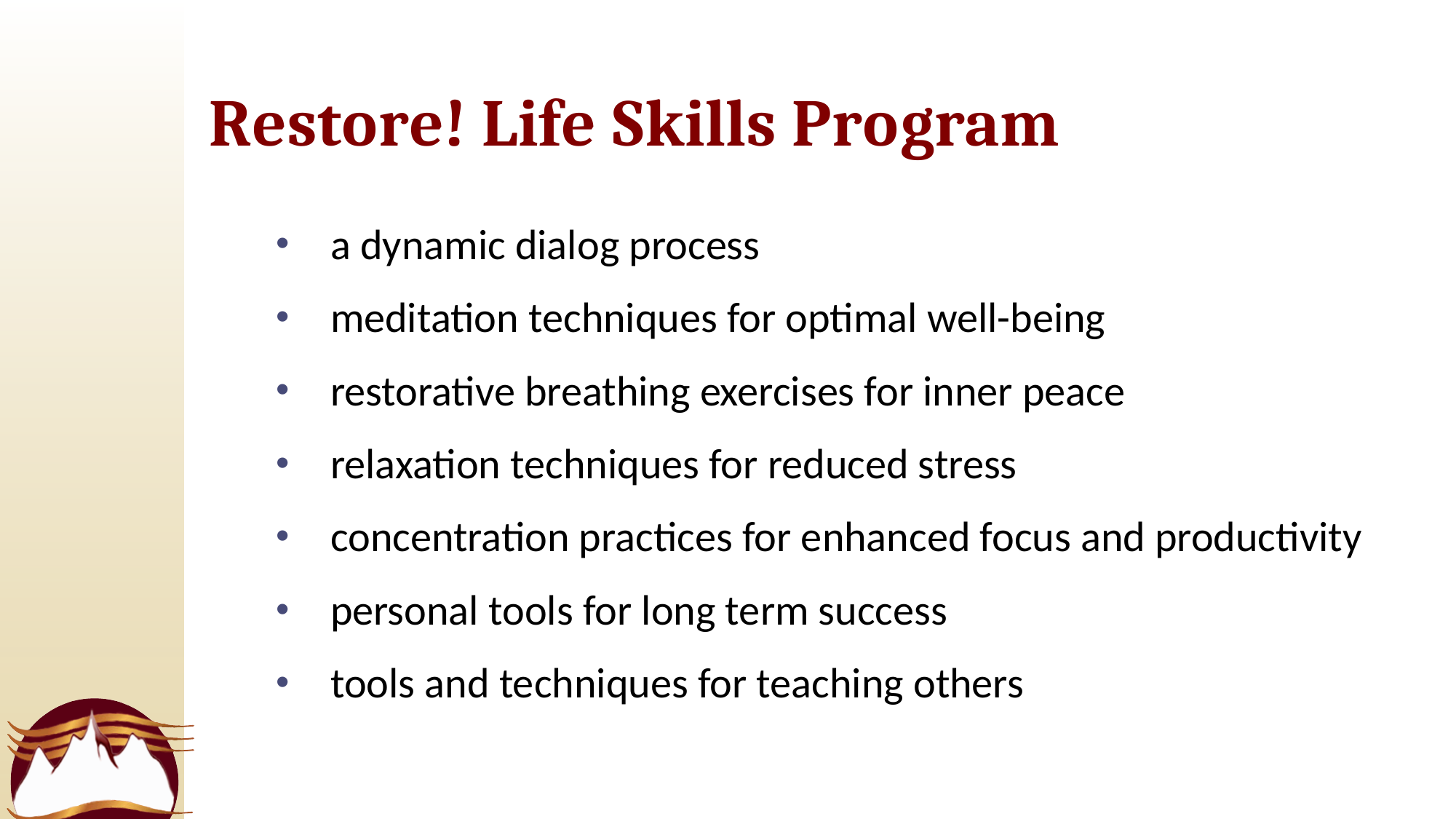

# Restore! Life Skills Program
a dynamic dialog process
meditation techniques for optimal well-being
restorative breathing exercises for inner peace
relaxation techniques for reduced stress
concentration practices for enhanced focus and productivity
personal tools for long term success
tools and techniques for teaching others